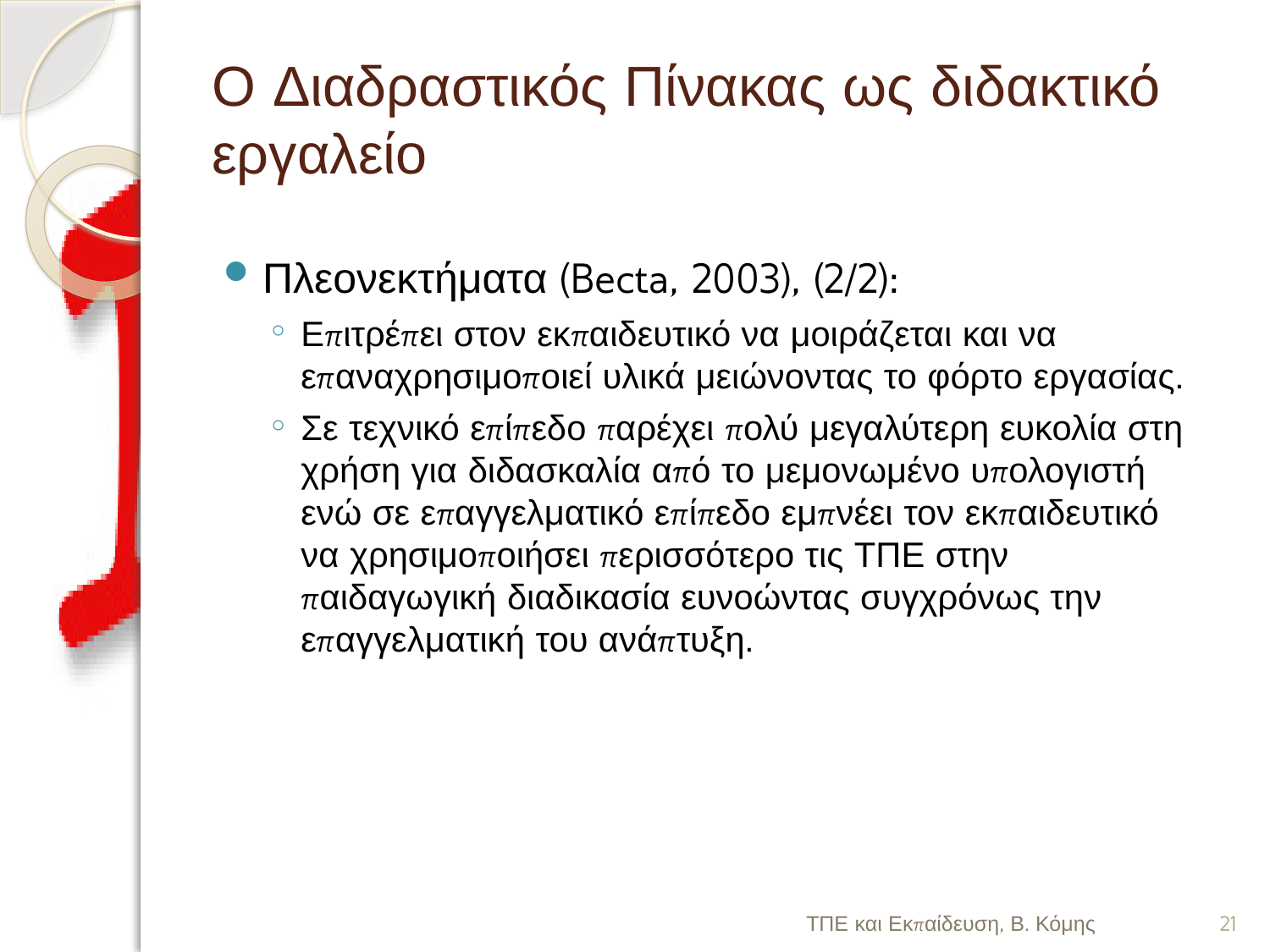

# Ο Διαδραστικός Πίνακας ως διδακτικό εργαλείο
Πλεονεκτήματα (Becta, 2003), (2/2):
Επιτρέπει στον εκπαιδευτικό να μοιράζεται και να επαναχρησιμοποιεί υλικά μειώνοντας το φόρτο εργασίας.
Σε τεχνικό επίπεδο παρέχει πολύ μεγαλύτερη ευκολία στη χρήση για διδασκαλία από το μεμονωμένο υπολογιστή ενώ σε επαγγελματικό επίπεδο εμπνέει τον εκπαιδευτικό να χρησιμοποιήσει περισσότερο τις ΤΠΕ στην παιδαγωγική διαδικασία ευνοώντας συγχρόνως την επαγγελματική του ανάπτυξη.

ΤΠΕ και Εκπαίδευση, Β. Κόμης
21